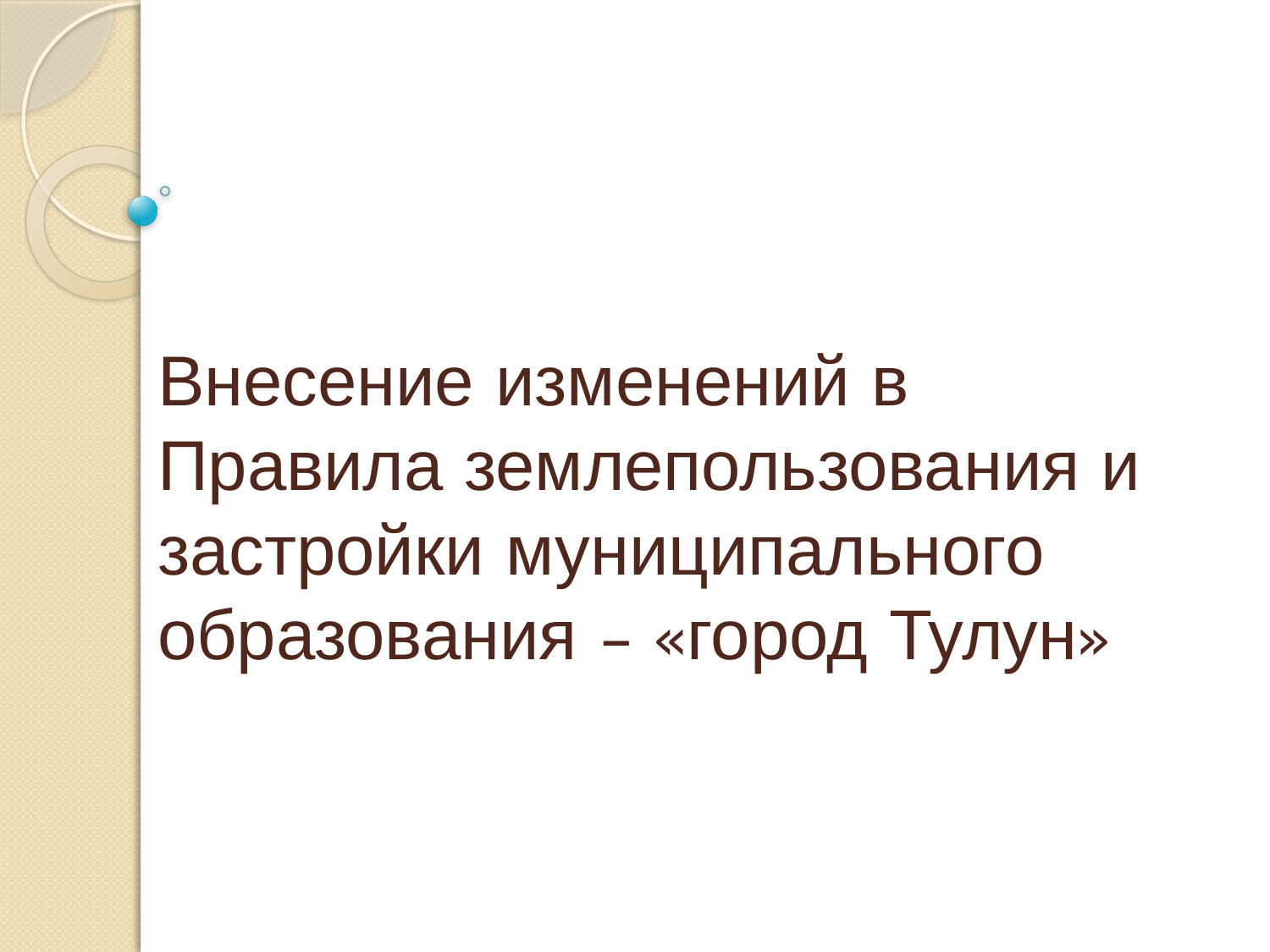

# Внесение изменений в Правила землепользования и застройки муниципального образования – «город Тулун»